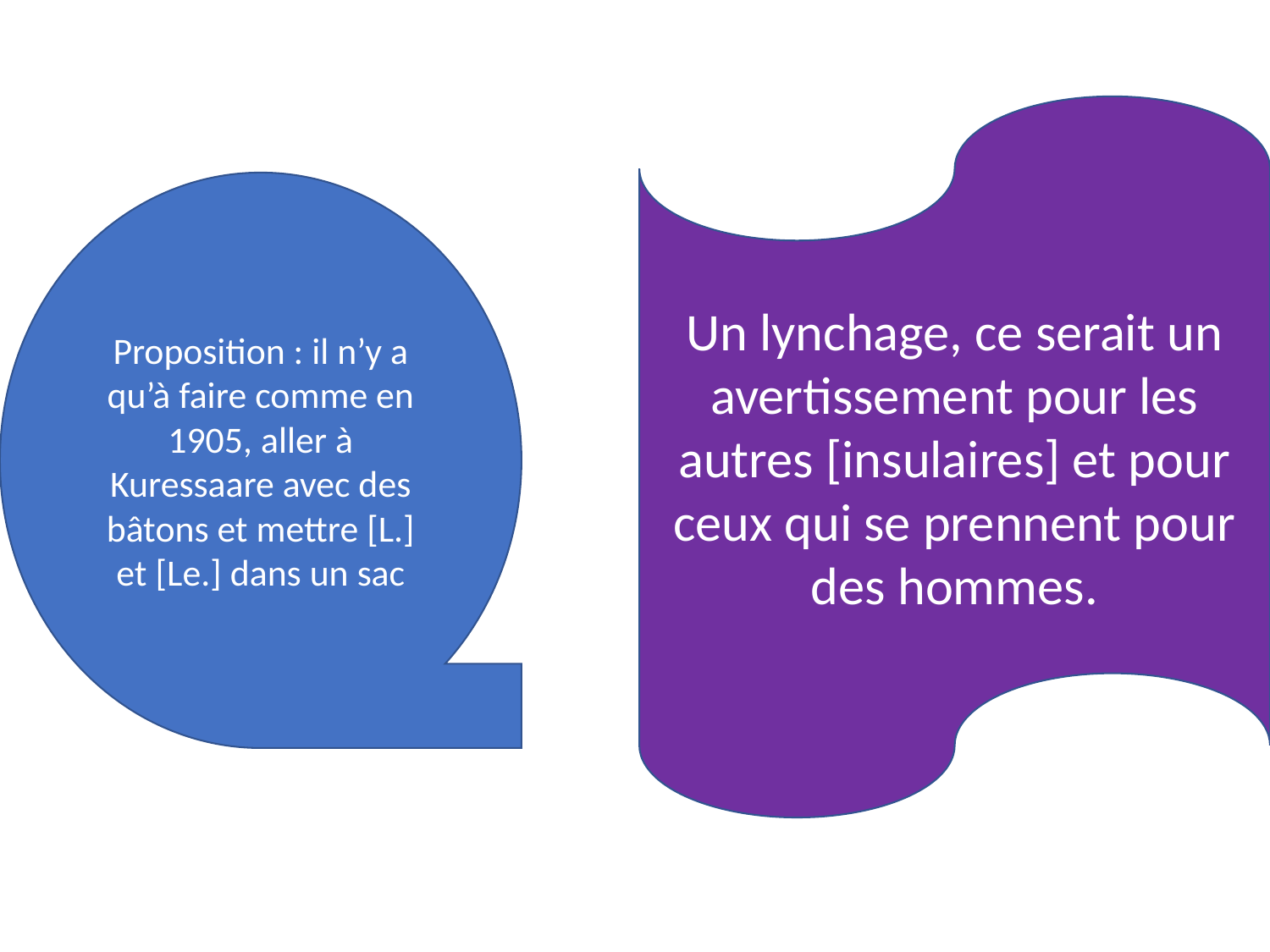

#
Un lynchage, ce serait un avertissement pour les autres [insulaires] et pour ceux qui se prennent pour des hommes.
Proposition : il n’y a qu’à faire comme en 1905, aller à Kuressaare avec des bâtons et mettre [L.] et [Le.] dans un sac